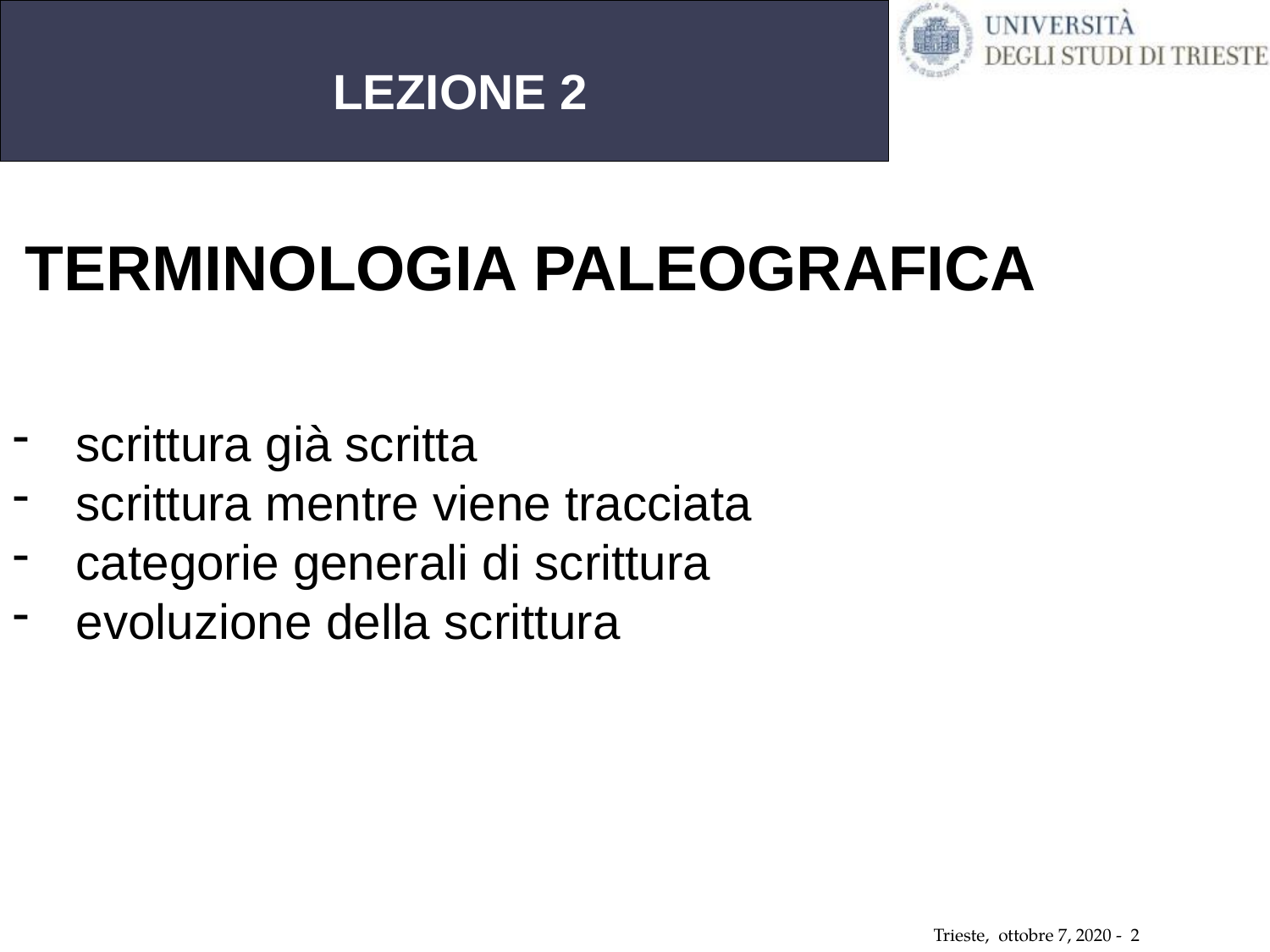

# LEZIONE 2
TERMINOLOGIA PALEOGRAFICA
scrittura già scritta
scrittura mentre viene tracciata
categorie generali di scrittura
evoluzione della scrittura